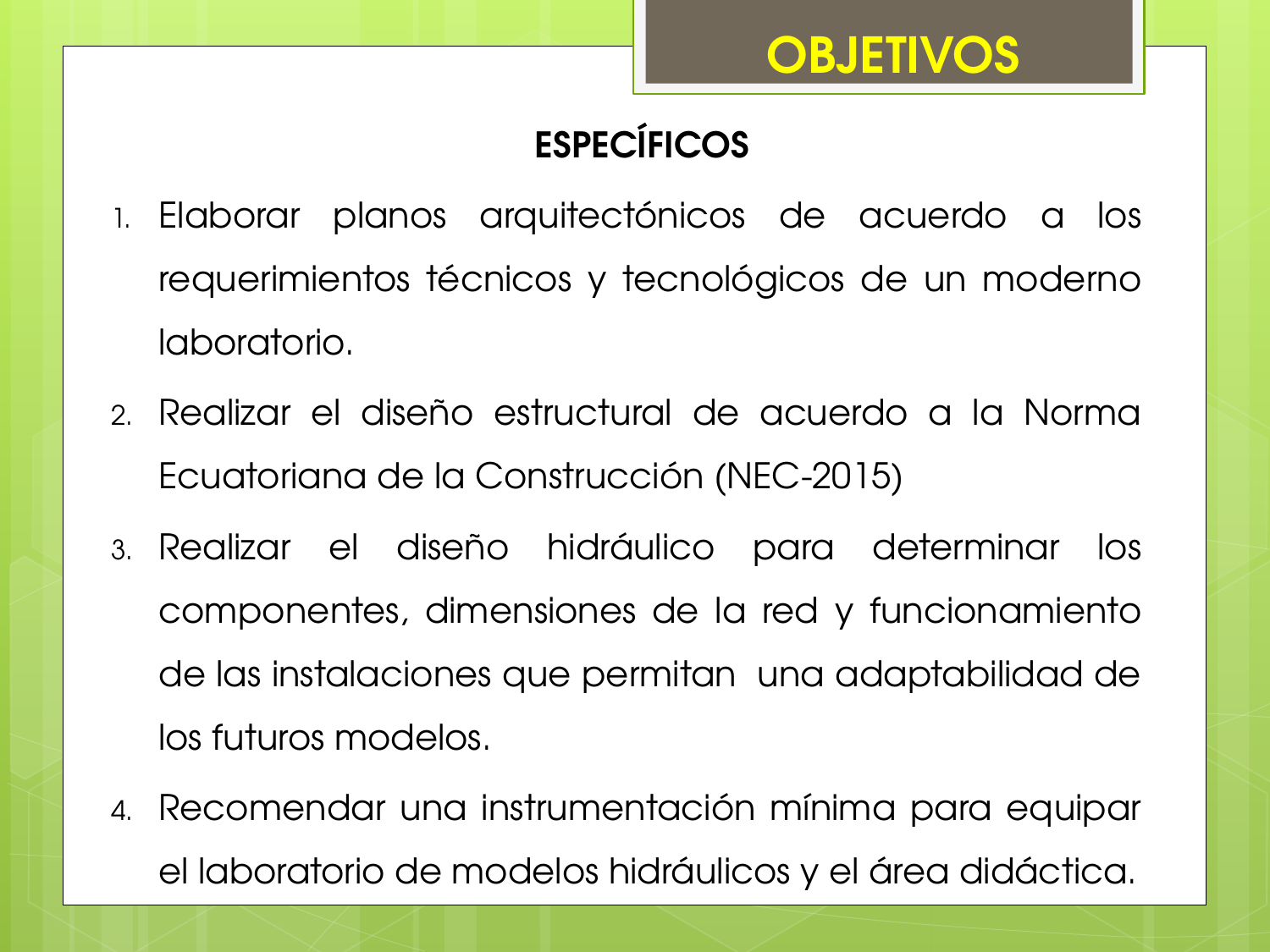

OBJETIVOS
ESPECÍFICOS
Elaborar planos arquitectónicos de acuerdo a los requerimientos técnicos y tecnológicos de un moderno laboratorio.
Realizar el diseño estructural de acuerdo a la Norma Ecuatoriana de la Construcción (NEC-2015)
Realizar el diseño hidráulico para determinar los componentes, dimensiones de la red y funcionamiento de las instalaciones que permitan  una adaptabilidad de los futuros modelos.
Recomendar una instrumentación mínima para equipar el laboratorio de modelos hidráulicos y el área didáctica.